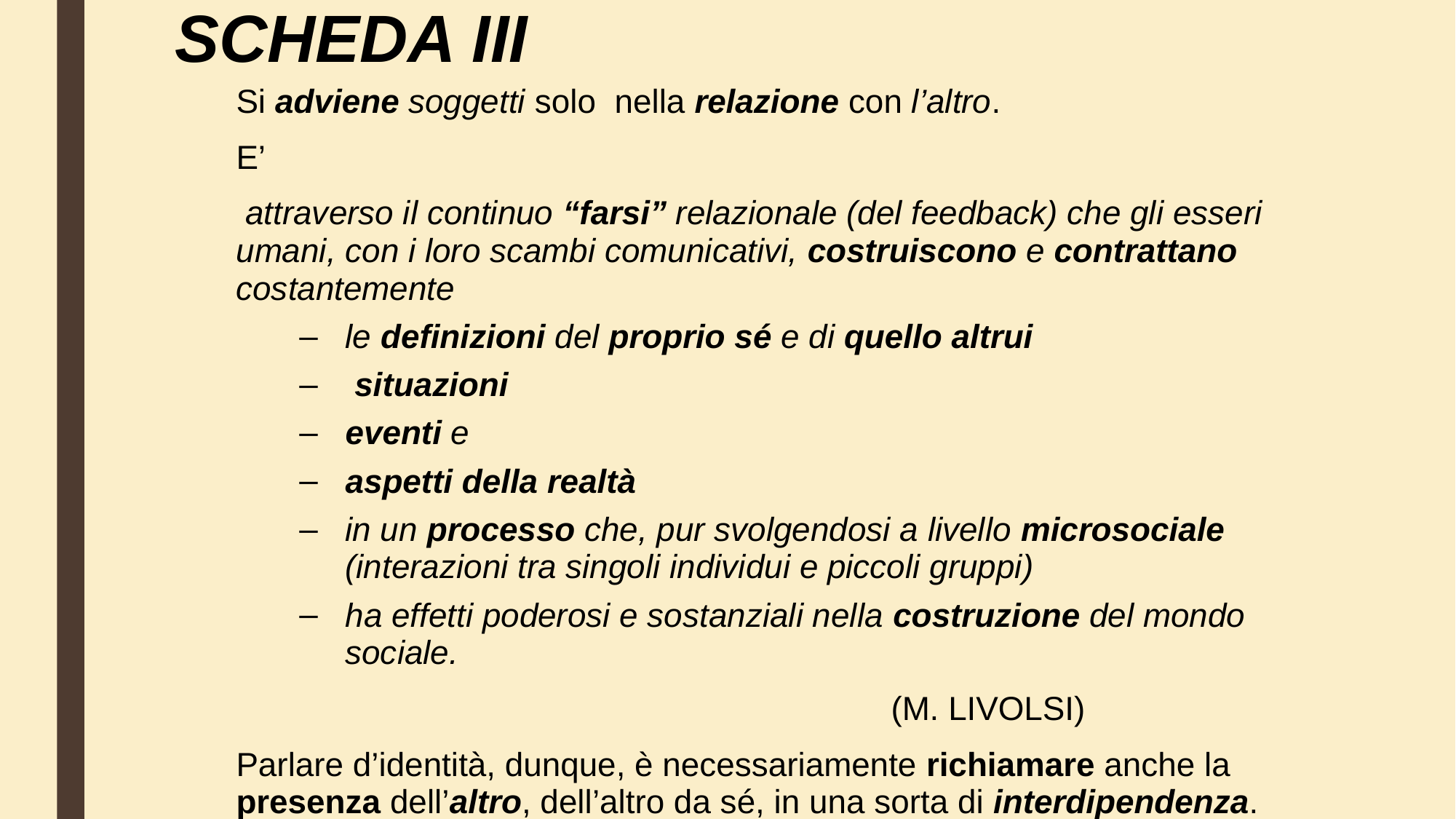

# SCHEDA III

Si adviene soggetti solo  nella relazione con l’altro.
E’
 attraverso il continuo “farsi” relazionale (del feedback) che gli esseri umani, con i loro scambi comunicativi, costruiscono e contrattano costantemente
le definizioni del proprio sé e di quello altrui
 situazioni
eventi e
aspetti della realtà
in un processo che, pur svolgendosi a livello microsociale (interazioni tra singoli individui e piccoli gruppi)
ha effetti poderosi e sostanziali nella costruzione del mondo sociale.
						(M. LIVOLSI)
Parlare d’identità, dunque, è necessariamente richiamare anche la presenza dell’altro, dell’altro da sé, in una sorta di interdipendenza.